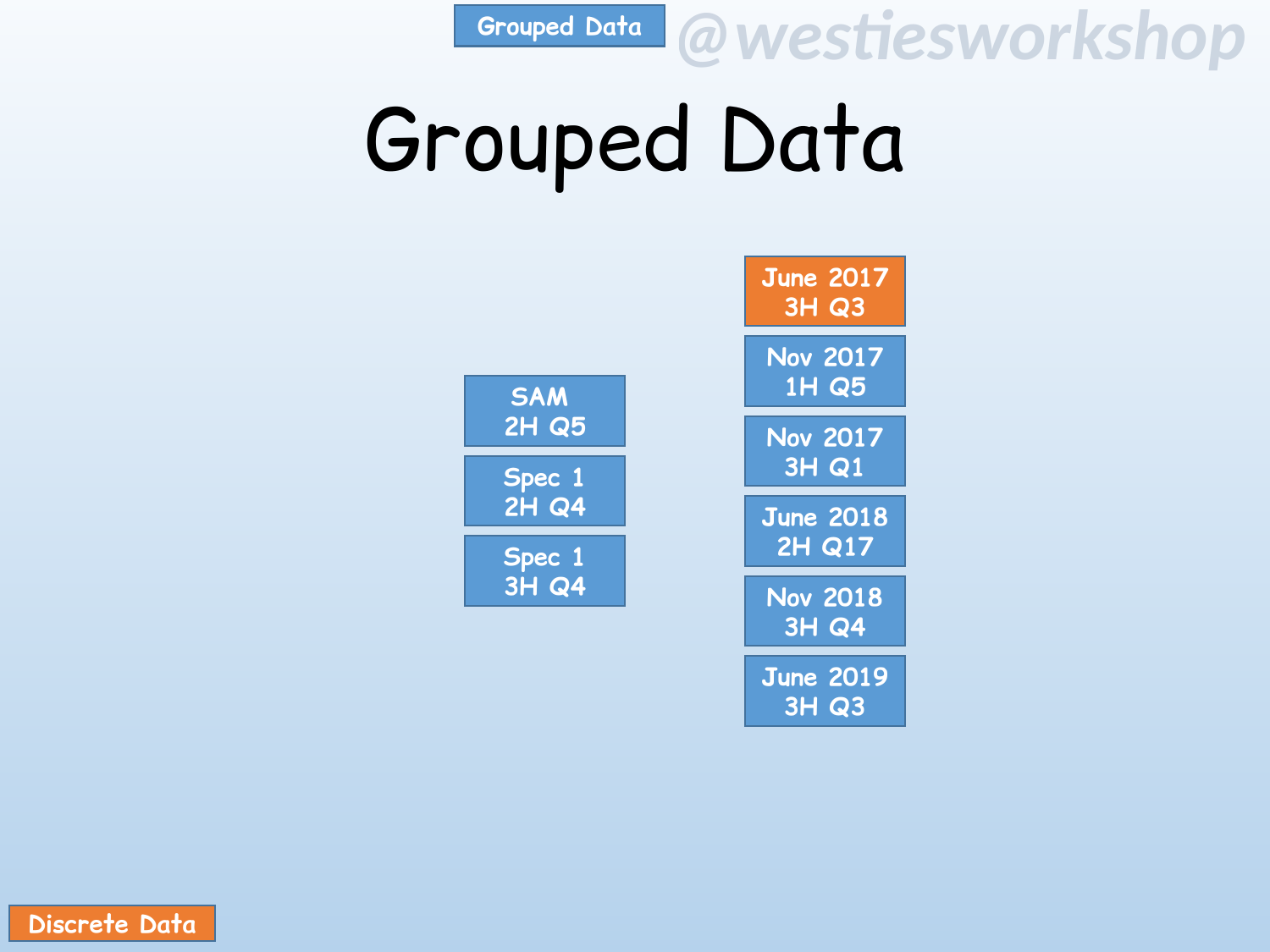

Grouped Data
# Grouped Data
June 2017 3H Q3
Nov 2017 1H Q5
SAM
2H Q5
Nov 2017 3H Q1
Spec 1
2H Q4
June 2018 2H Q17
Spec 1
3H Q4
Nov 2018 3H Q4
June 2019 3H Q3
Discrete Data